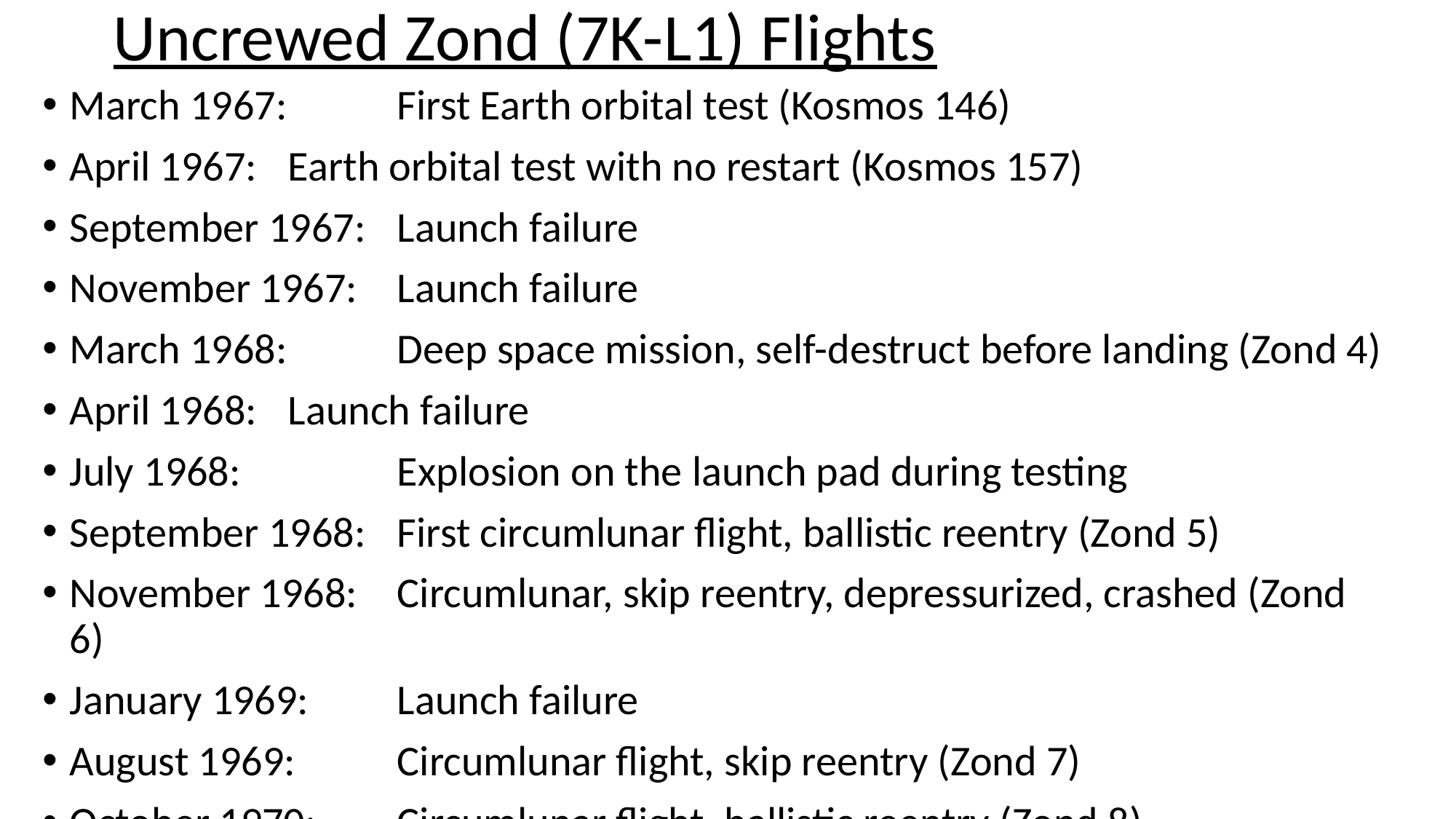

# Uncrewed Zond (7K-L1) Flights
March 1967: 	First Earth orbital test (Kosmos 146)
April 1967: 	Earth orbital test with no restart (Kosmos 157)
September 1967:	Launch failure
November 1967: 	Launch failure
March 1968: 	Deep space mission, self-destruct before landing (Zond 4)
April 1968: 	Launch failure
July 1968: 		Explosion on the launch pad during testing
September 1968:	First circumlunar flight, ballistic reentry (Zond 5)
November 1968:	Circumlunar, skip reentry, depressurized, crashed (Zond 6)
January 1969:	Launch failure
August 1969:	Circumlunar flight, skip reentry (Zond 7)
October 1970:	Circumlunar flight, ballistic reentry (Zond 8)